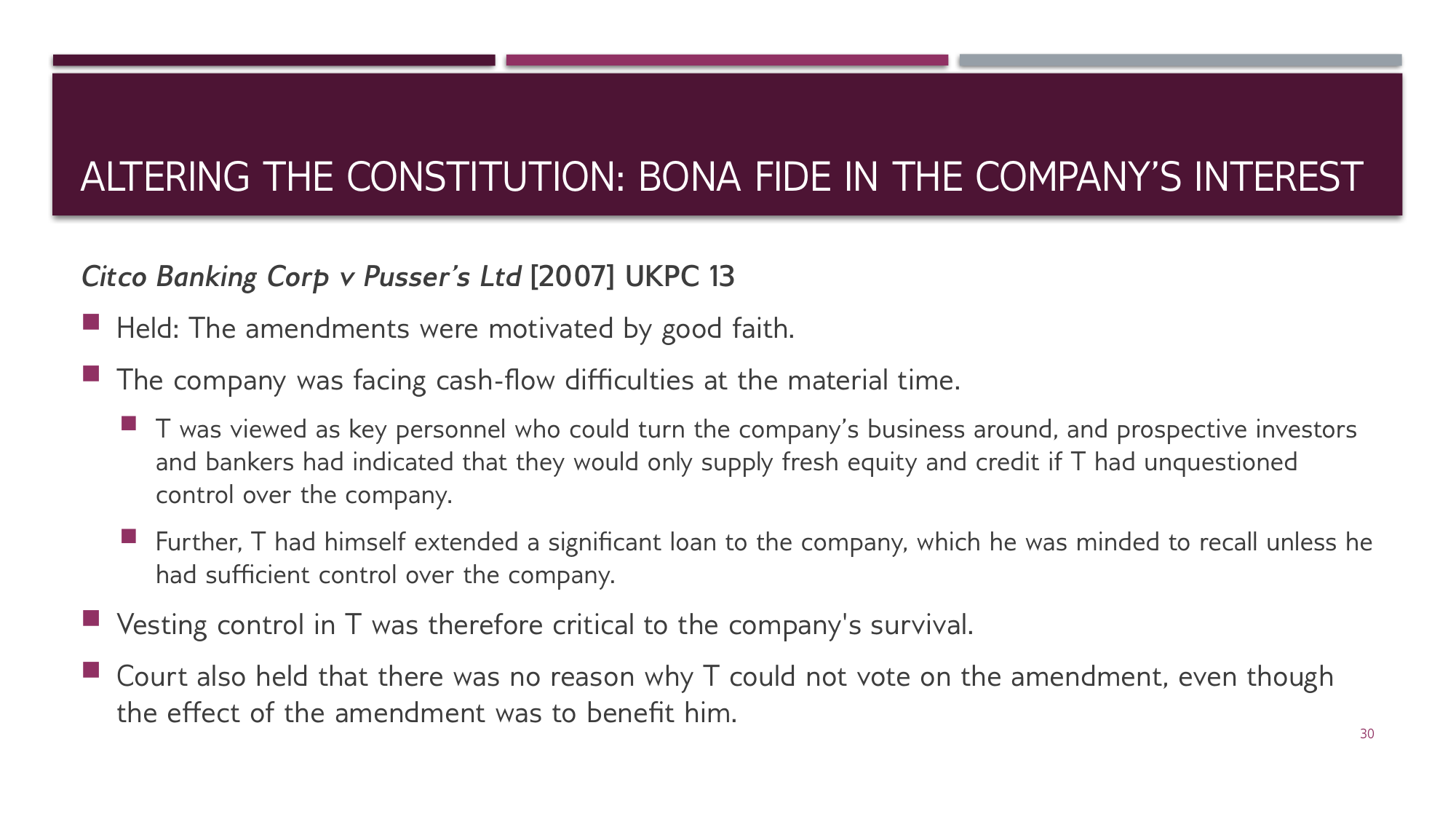

# Altering the constitution: bona fide in the Company’s interest
Citco Banking Corp v Pusser’s Ltd [2007] UKPC 13
Held: The amendments were motivated by good faith.
The company was facing cash-flow difficulties at the material time.
T was viewed as key personnel who could turn the company’s business around, and prospective investors and bankers had indicated that they would only supply fresh equity and credit if T had unquestioned control over the company.
Further, T had himself extended a significant loan to the company, which he was minded to recall unless he had sufficient control over the company.
Vesting control in T was therefore critical to the company's survival.
Court also held that there was no reason why T could not vote on the amendment, even though the effect of the amendment was to benefit him.

30